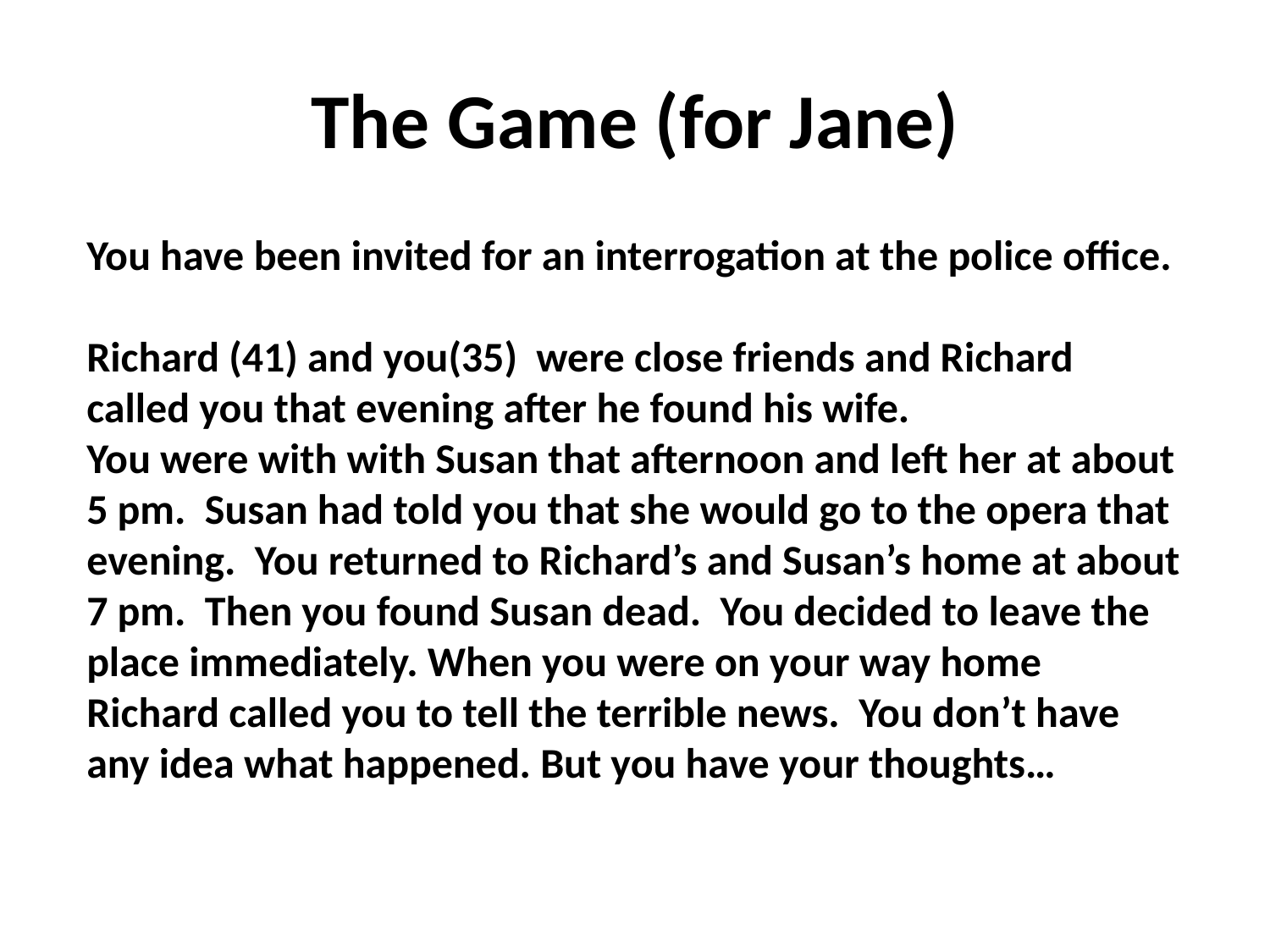

# The Game (for Jane)
You have been invited for an interrogation at the police office.

Richard (41) and you(35)  were close friends and Richard called you that evening after he found his wife.
You were with with Susan that afternoon and left her at about 5 pm.  Susan had told you that she would go to the opera that evening.  You returned to Richard’s and Susan’s home at about 7 pm.  Then you found Susan dead.  You decided to leave the place immediately. When you were on your way home Richard called you to tell the terrible news.  You don’t have any idea what happened. But you have your thoughts…